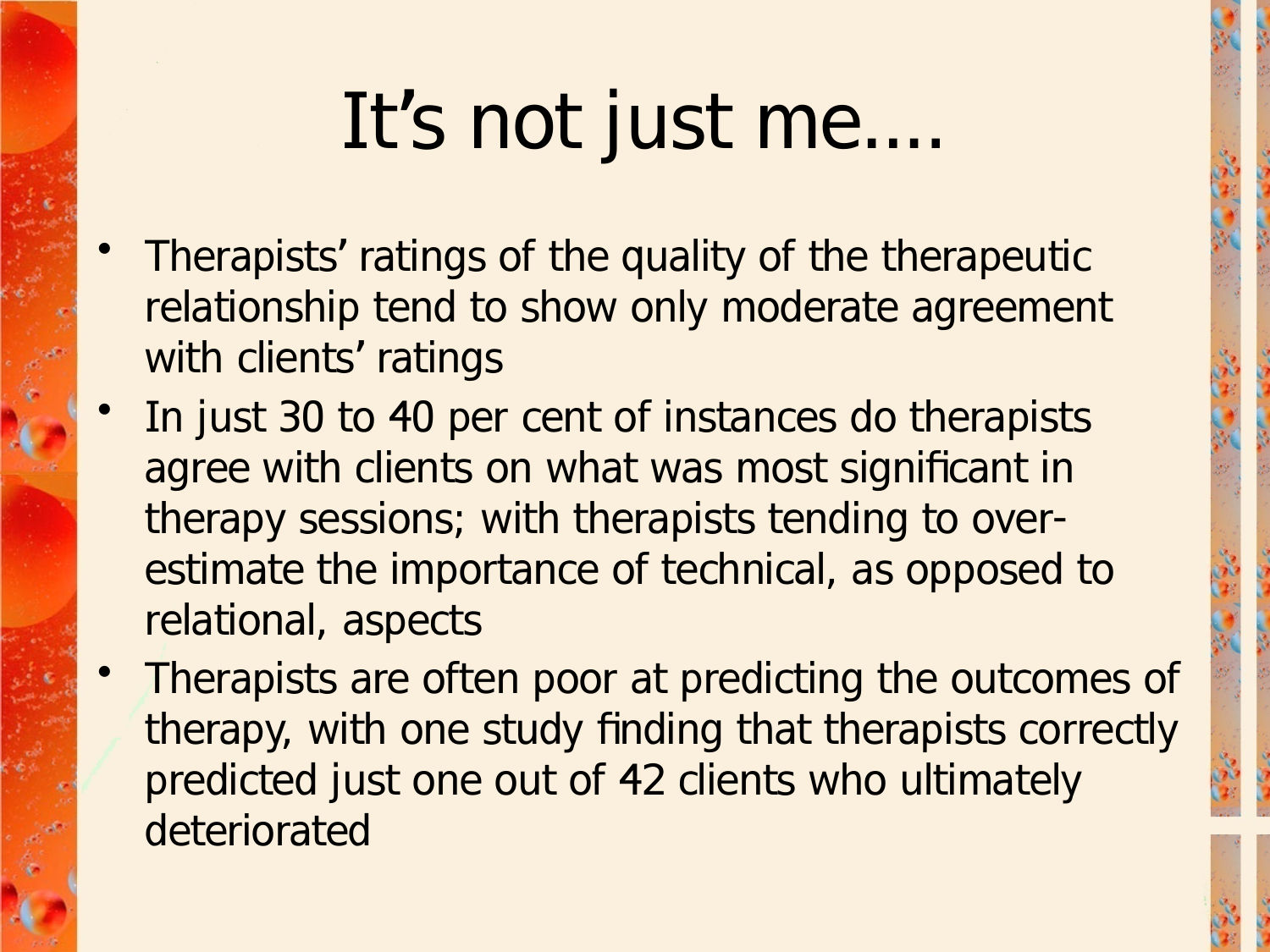

# It’s not just me….
Therapists’ ratings of the quality of the therapeutic relationship tend to show only moderate agreement with clients’ ratings
In just 30 to 40 per cent of instances do therapists agree with clients on what was most significant in therapy sessions; with therapists tending to over-estimate the importance of technical, as opposed to relational, aspects
Therapists are often poor at predicting the outcomes of therapy, with one study finding that therapists correctly predicted just one out of 42 clients who ultimately deteriorated